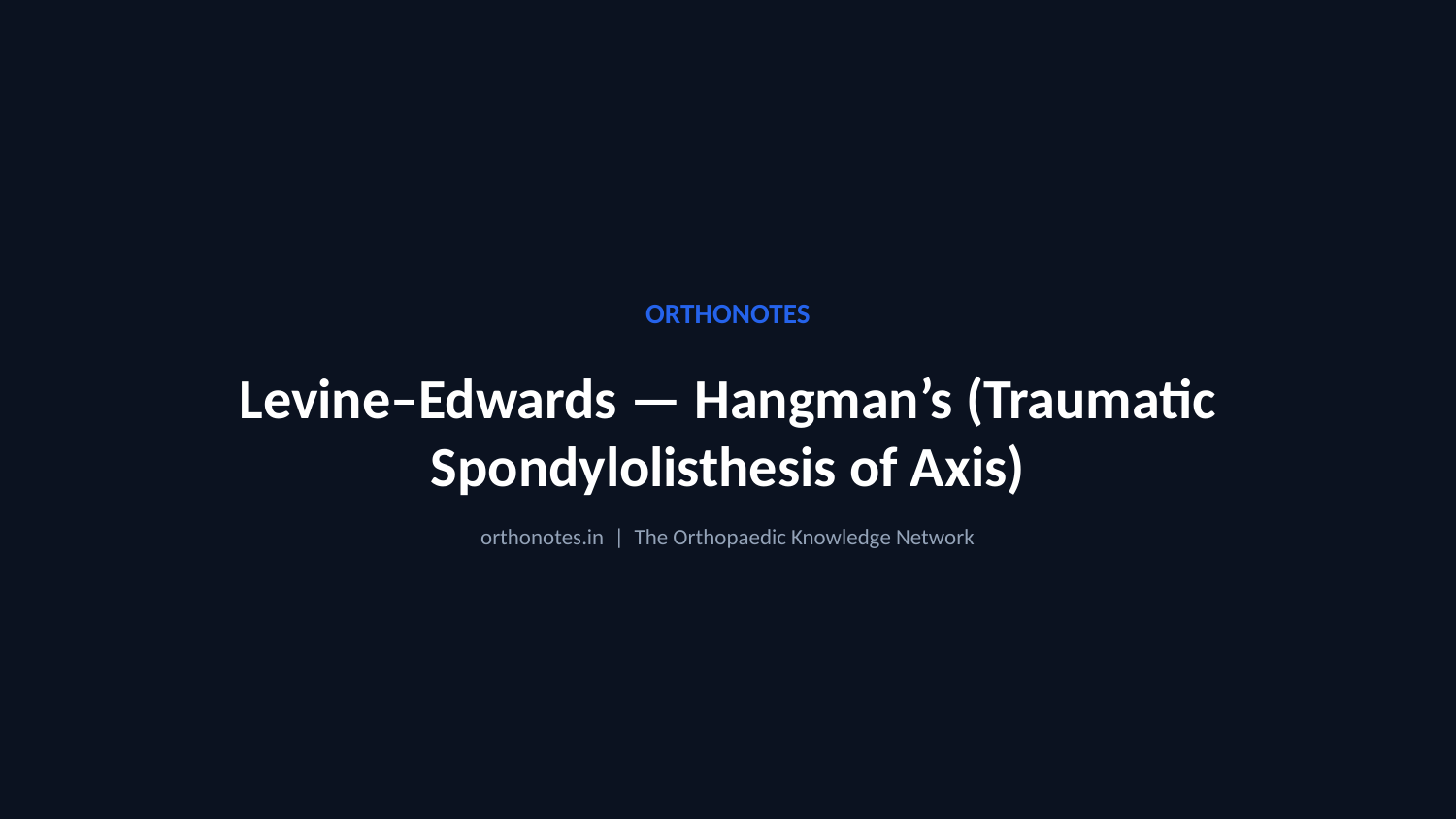

ORTHONOTES
Levine–Edwards — Hangman’s (Traumatic Spondylolisthesis of Axis)
orthonotes.in  |  The Orthopaedic Knowledge Network